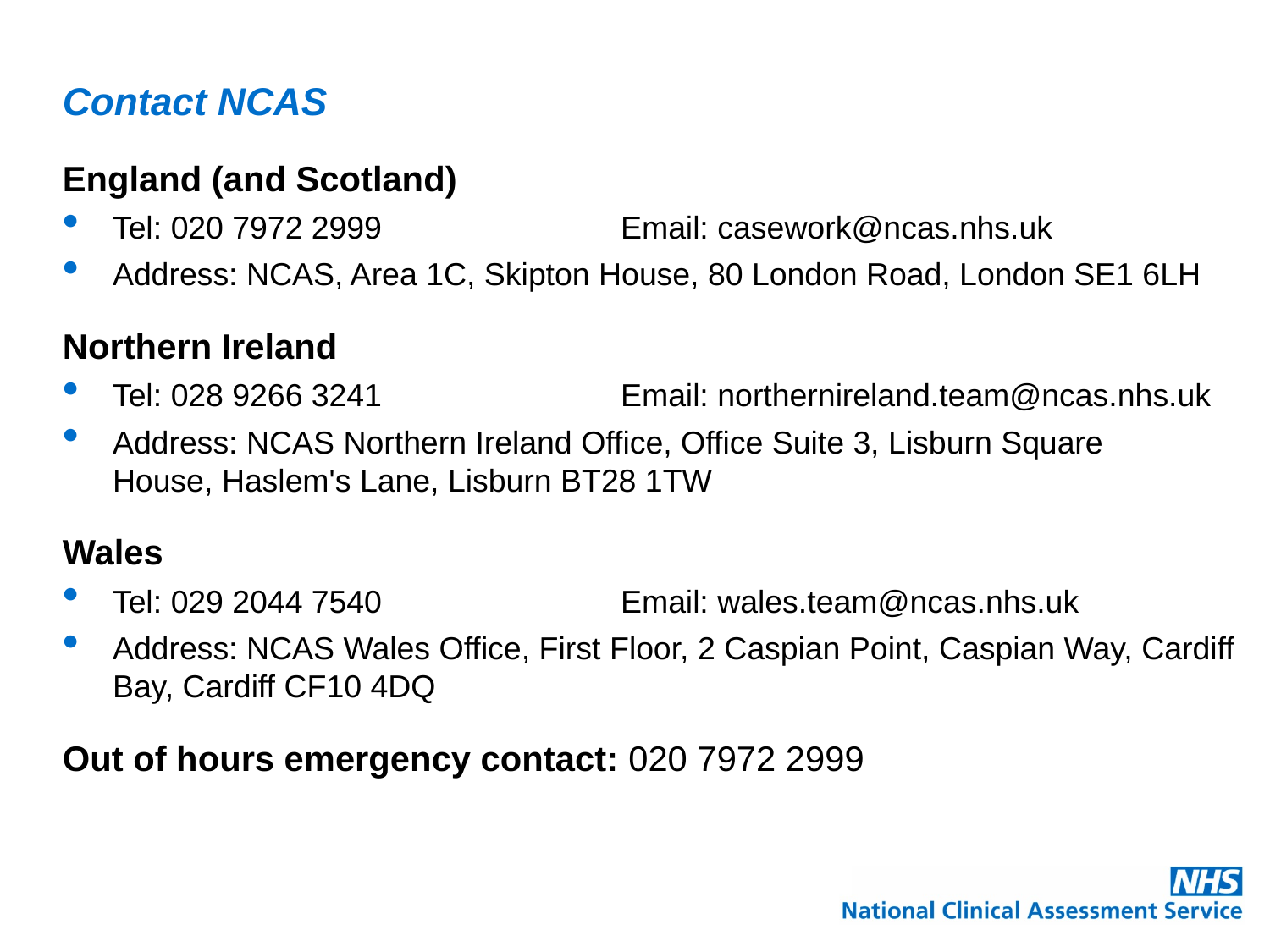

# Contact NCAS
England (and Scotland)
Tel: 020 7972 2999		Email: casework@ncas.nhs.uk
Address: NCAS, Area 1C, Skipton House, 80 London Road, London SE1 6LH
Northern Ireland
Tel: 028 9266 3241		Email: northernireland.team@ncas.nhs.uk
Address: NCAS Northern Ireland Office, Office Suite 3, Lisburn Square House, Haslem's Lane, Lisburn BT28 1TW
Wales
Tel: 029 2044 7540 		Email: wales.team@ncas.nhs.uk
Address: NCAS Wales Office, First Floor, 2 Caspian Point, Caspian Way, Cardiff Bay, Cardiff CF10 4DQ
Out of hours emergency contact: 020 7972 2999